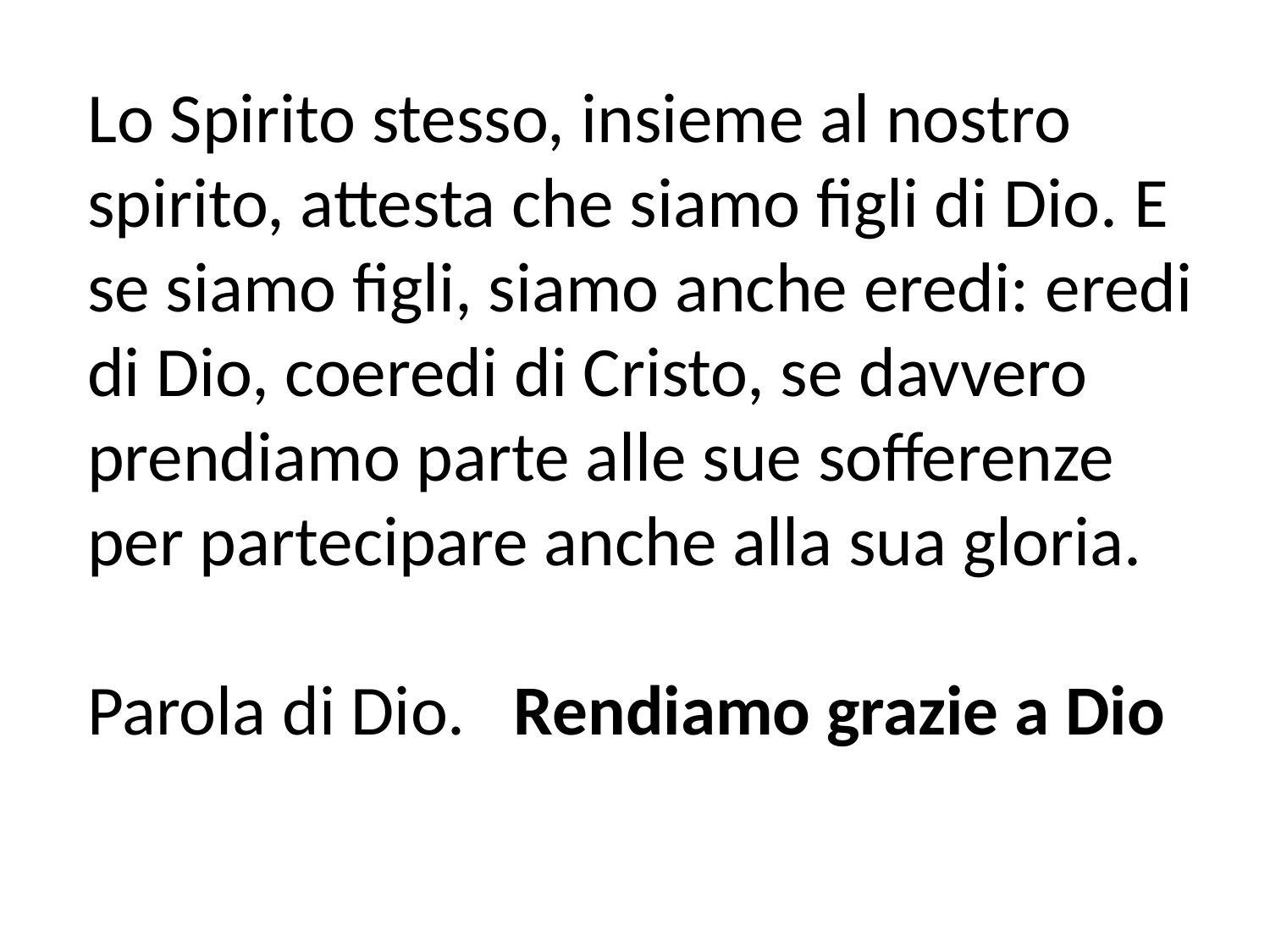

Lo Spirito stesso, insieme al nostro spirito, attesta che siamo figli di Dio. E se siamo figli, siamo anche eredi: eredi di Dio, coeredi di Cristo, se davvero prendiamo parte alle sue sofferenze per partecipare anche alla sua gloria.

Parola di Dio.   Rendiamo grazie a Dio